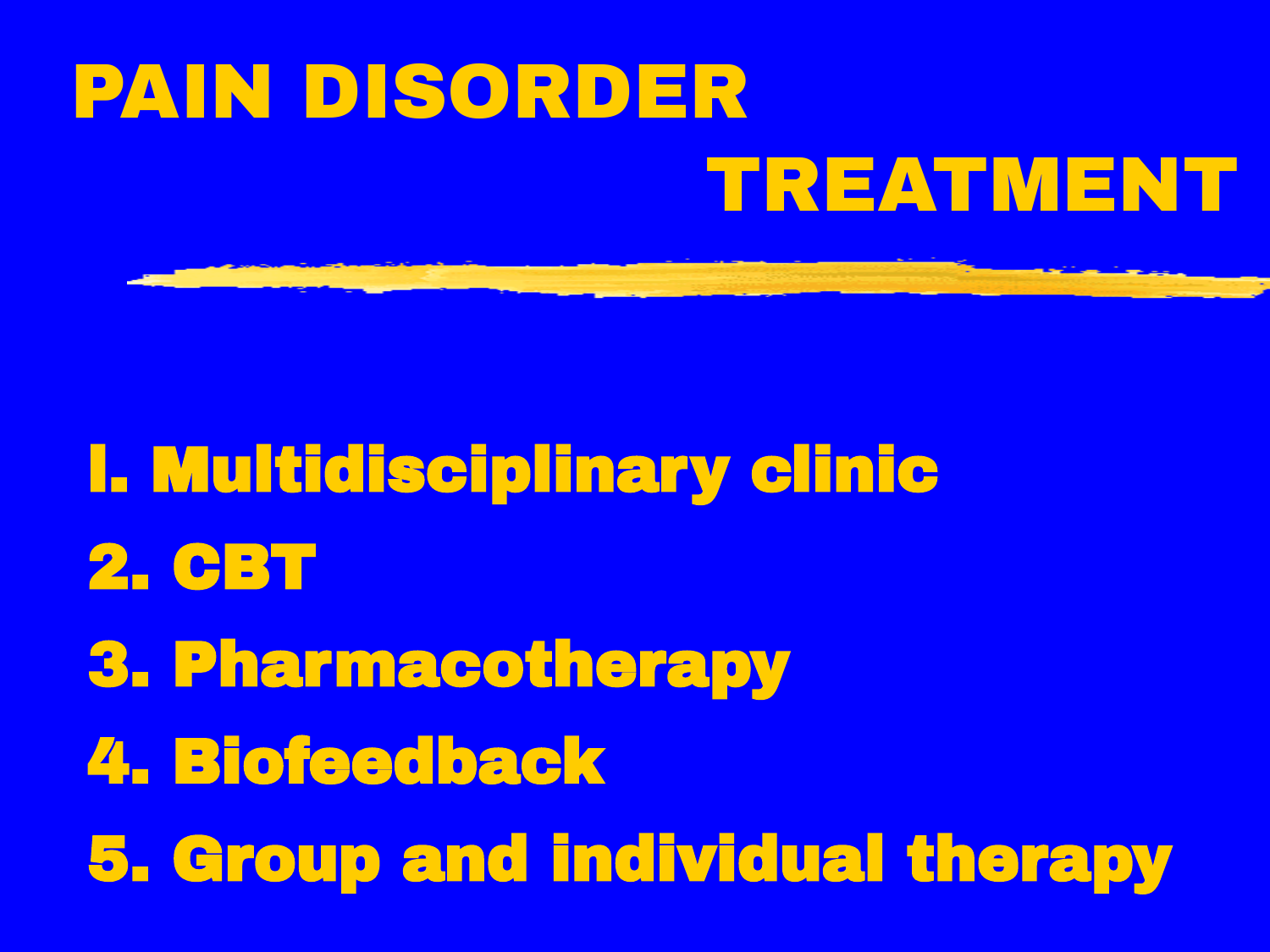

# PAIN DISORDER 									TREATMENT
Multidisciplinary clinic

 CBT

 Pharmacotherapy

 Biofeedback

5. Group and individual therapy